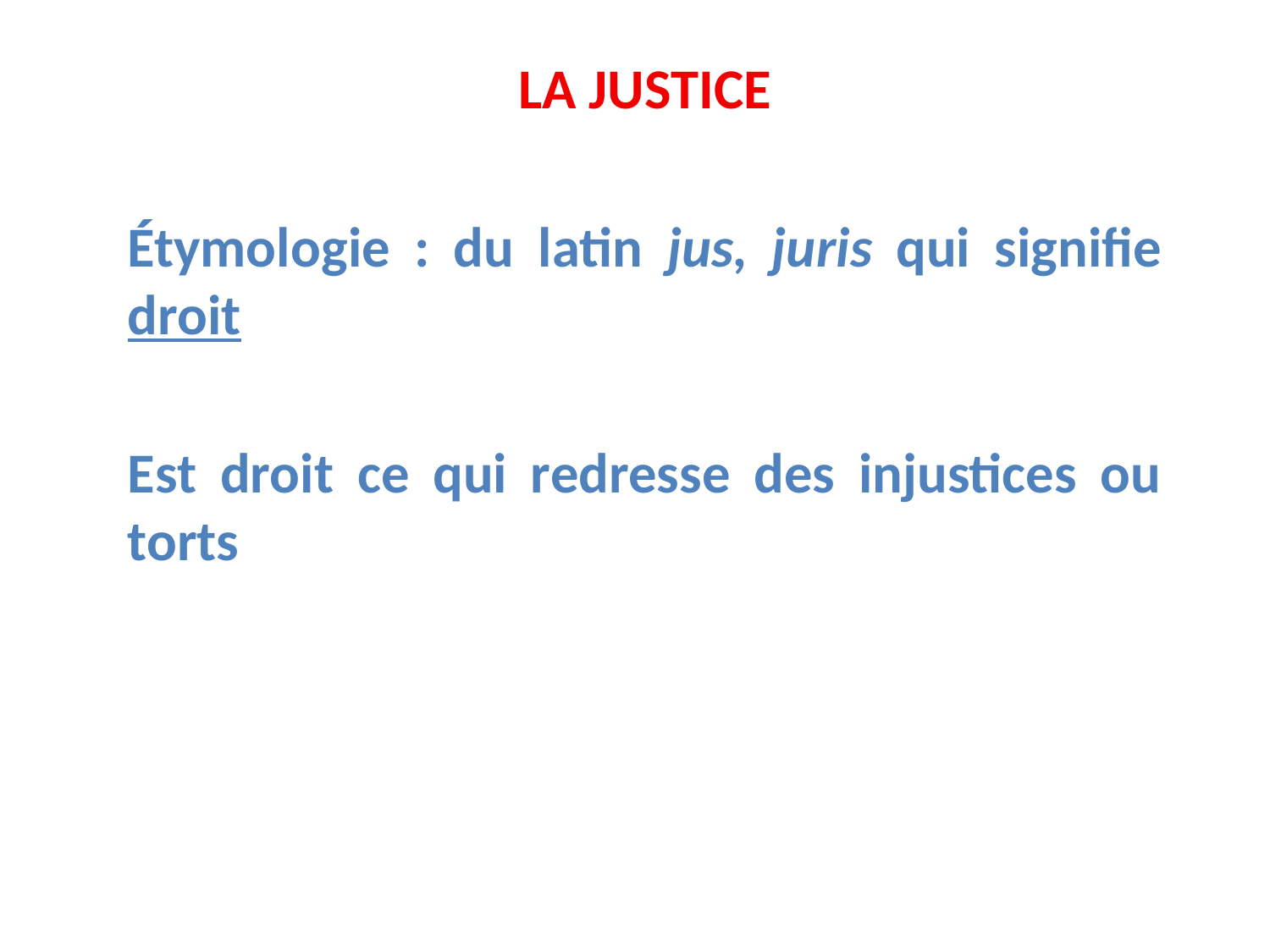

LA JUSTICE

Étymologie : du latin jus, juris qui signifie droit

Est droit ce qui redresse des injustices ou torts